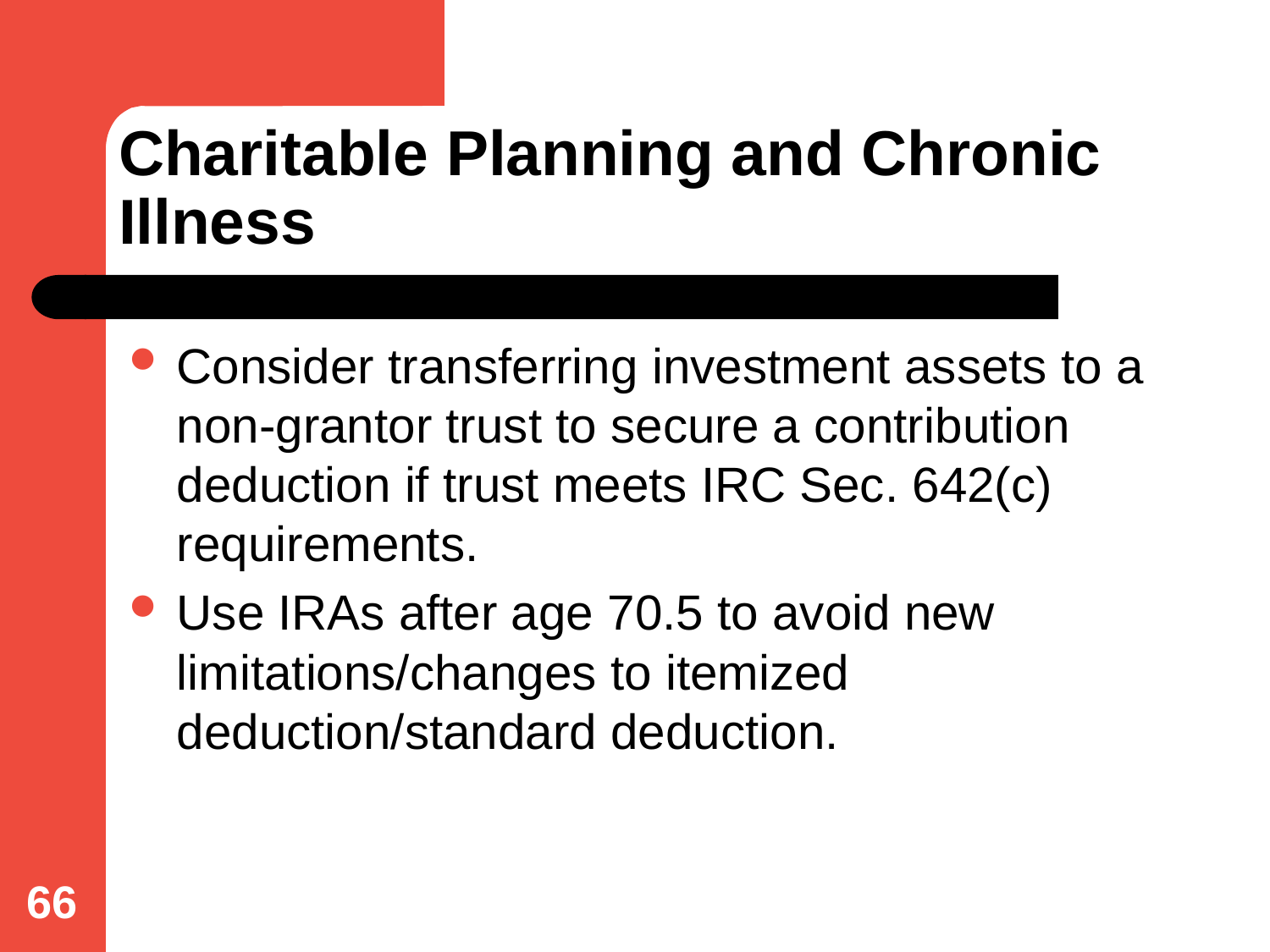

# Charitable Planning and Chronic Illness
Consider transferring investment assets to a non-grantor trust to secure a contribution deduction if trust meets IRC Sec. 642(c) requirements.
Use IRAs after age 70.5 to avoid new limitations/changes to itemized deduction/standard deduction.
66